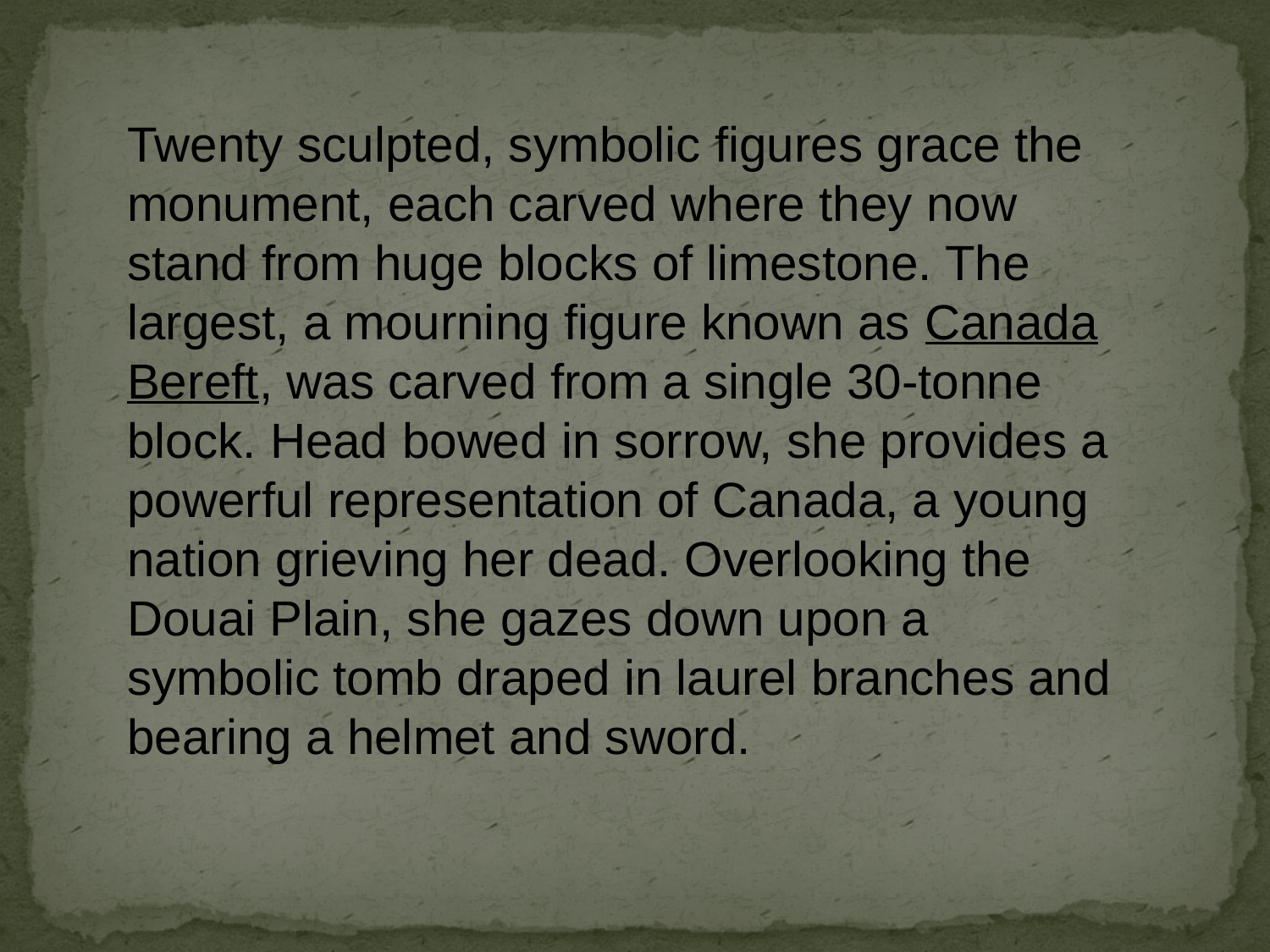

Twenty sculpted, symbolic figures grace the monument, each carved where they now stand from huge blocks of limestone. The largest, a mourning figure known as Canada Bereft, was carved from a single 30-tonne block. Head bowed in sorrow, she provides a powerful representation of Canada, a young nation grieving her dead. Overlooking the Douai Plain, she gazes down upon a symbolic tomb draped in laurel branches and bearing a helmet and sword.